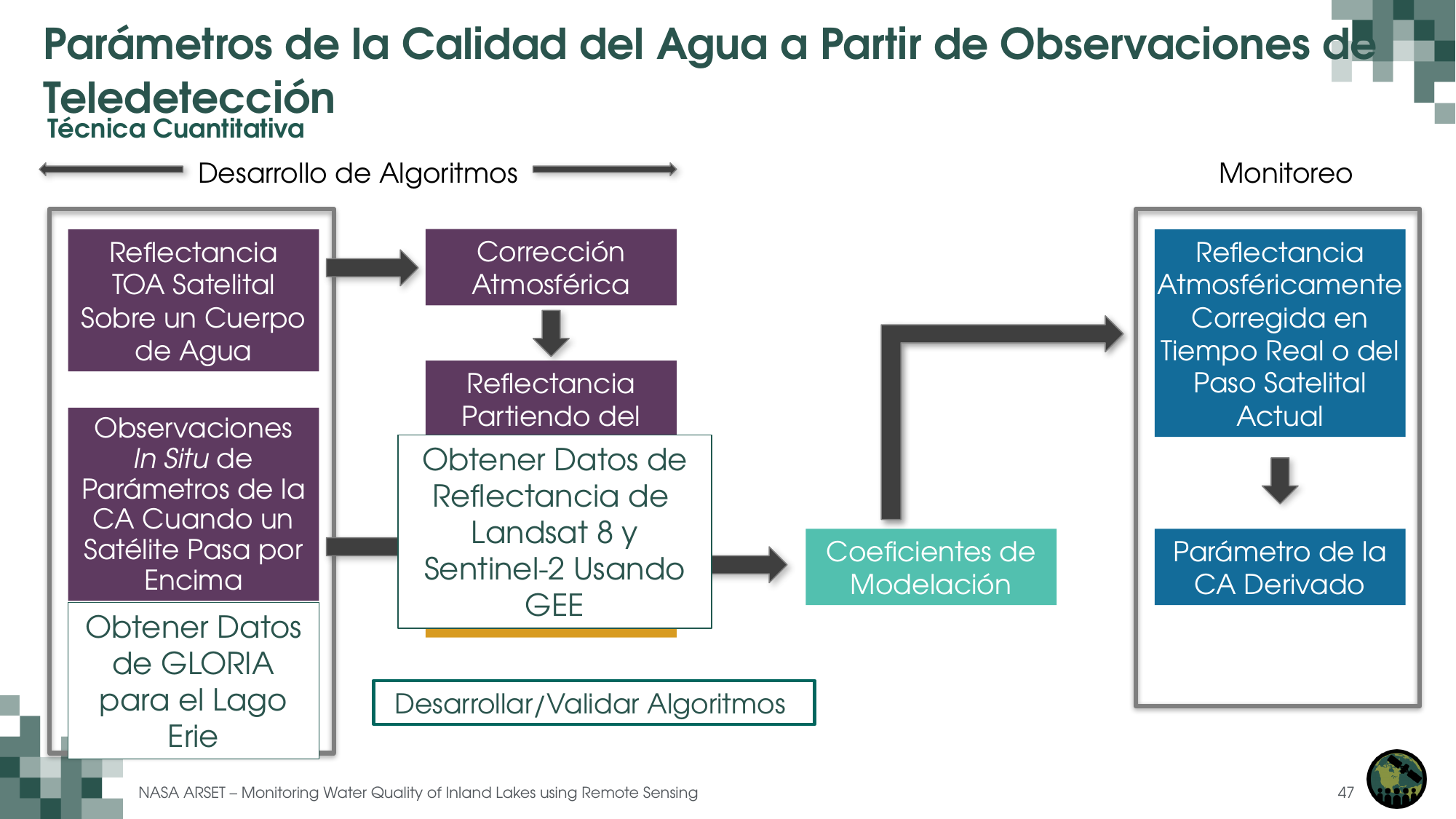

# Parámetros de la Calidad del Agua a Partir de Observaciones de Teledetección
Técnica Cuantitativa
Desarrollo de Algoritmos
Monitoreo

Corrección Atmosférica
Reflectancia TOA Satelital Sobre un Cuerpo de Agua
Reflectancia Atmosféricamente Corregida en Tiempo Real o del Paso Satelital Actual

Reflectancia Partiendo del Agua
Observaciones In Situ de Parámetros de la CA Cuando un Satélite Pasa por Encima
Obtener Datos de Reflectancia de  Landsat 8 y Sentinel-2 Usando GEE

Desarrollo de Algoritmos Empíricos o Estadísticos

Coeficientes de Modelación
Parámetro de la CA Derivado

Obtener Datos de GLORIA para el Lago Erie
Observaciones de Series de Tiempo Anteriores
Desarrollar/Validar Algoritmos